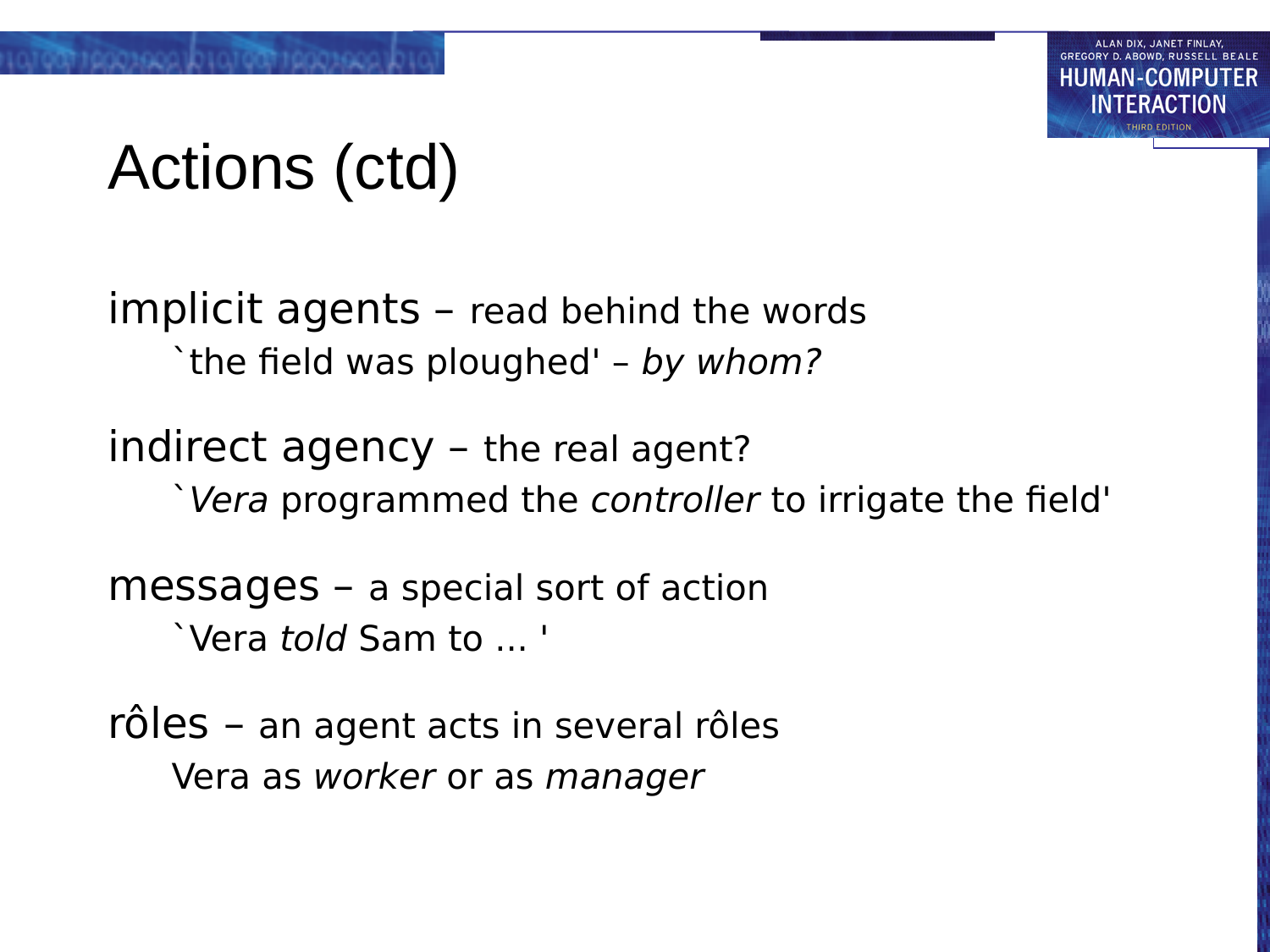

# Actions (ctd)
implicit agents – read behind the words
`the field was ploughed' – by whom?

indirect agency – the real agent?
`Vera programmed the controller to irrigate the field'

messages – a special sort of action
`Vera told Sam to ... '

rôles – an agent acts in several rôles
Vera as worker or as manager